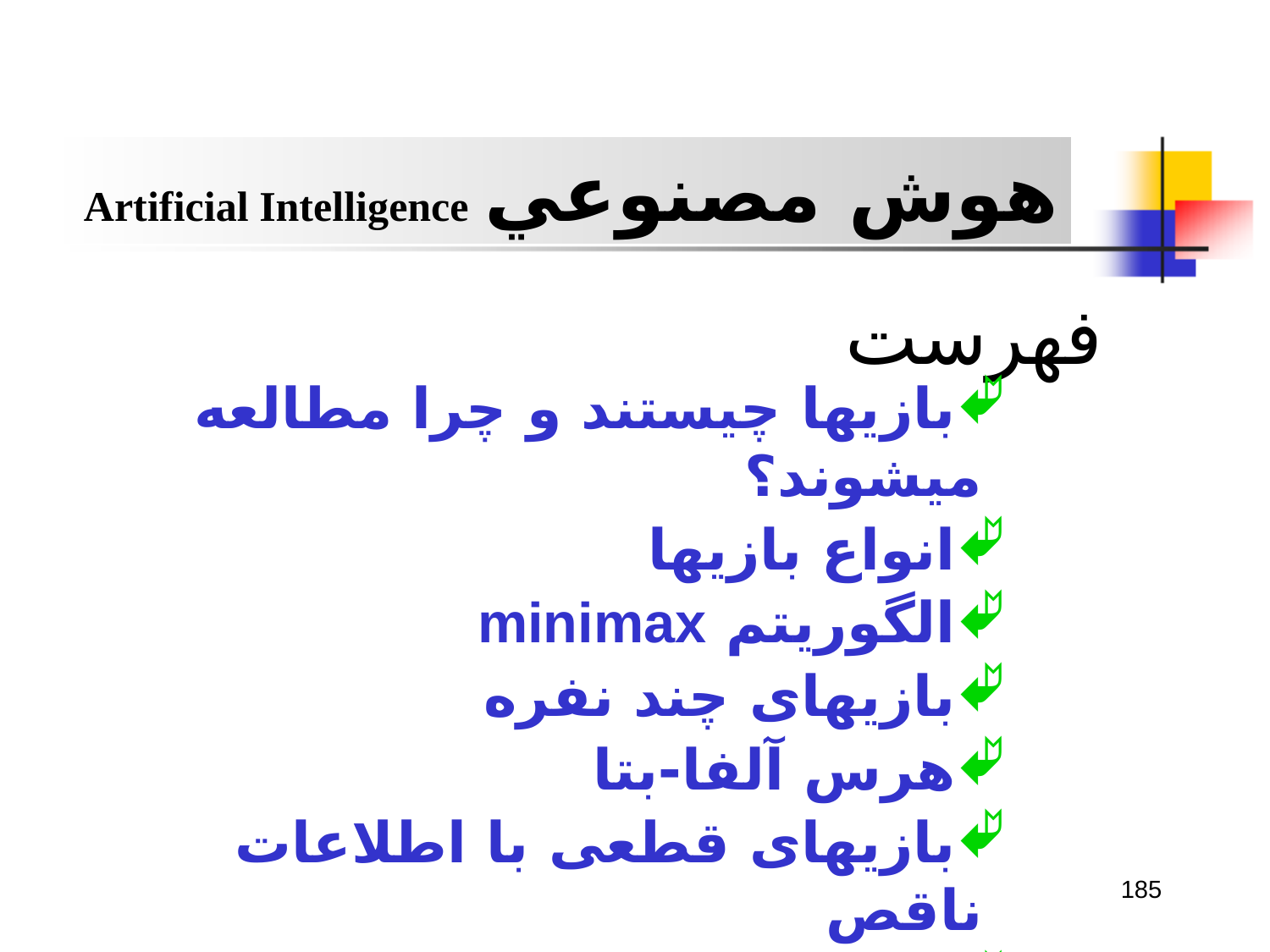

هوش مصنوعي 	Artificial Intelligence
فهرست
بازيها چيستند و چرا مطالعه ميشوند؟
انواع بازيها
الگوريتم minimax
بازيهای چند نفره
هرس آلفا-بتا
بازيهای قطعی با اطلاعات ناقص
بازيهايي که حاوی عنصر شانس هستند

185